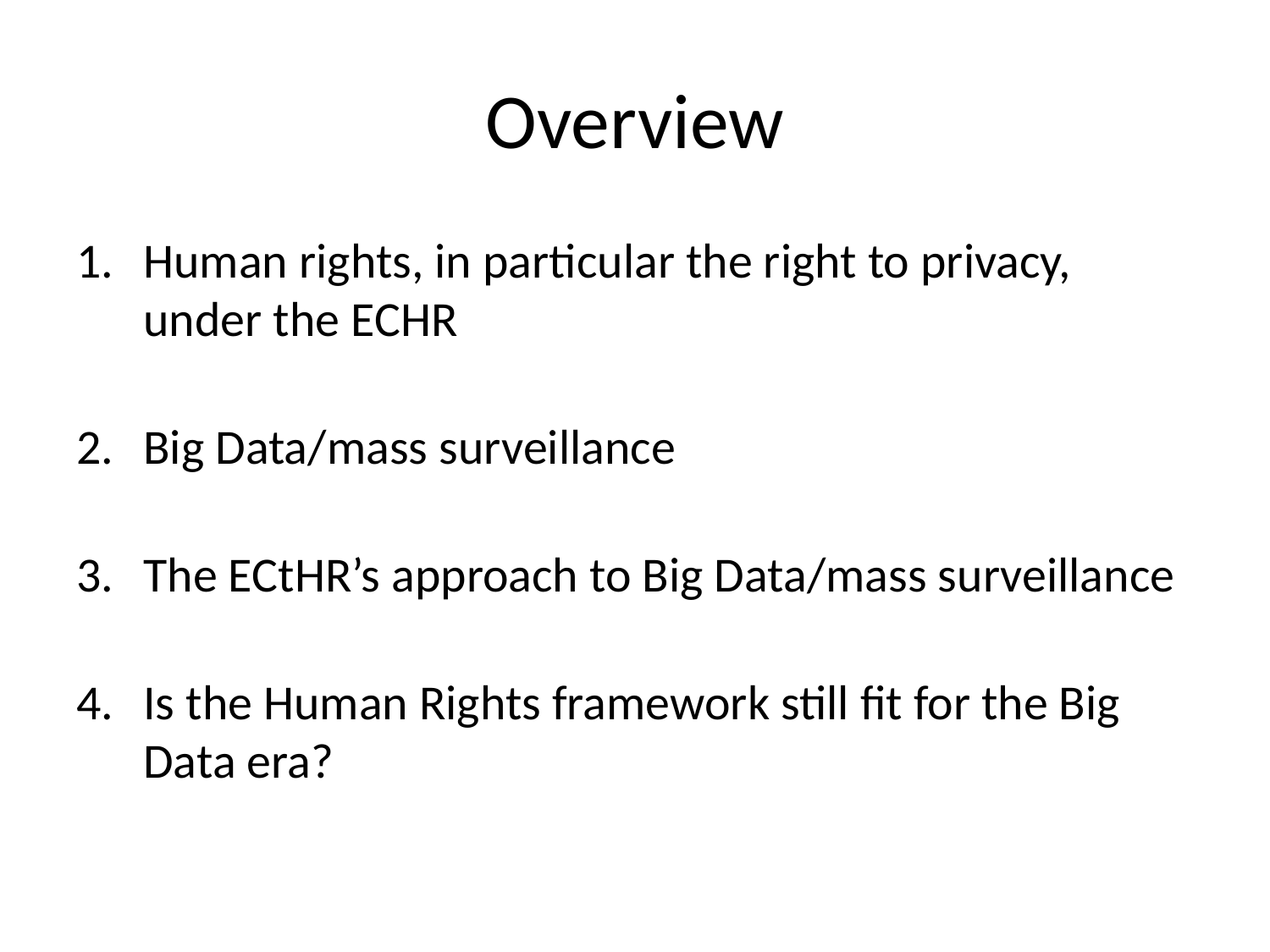

# Overview
Human rights, in particular the right to privacy, under the ECHR
Big Data/mass surveillance
The ECtHR’s approach to Big Data/mass surveillance
Is the Human Rights framework still fit for the Big Data era?